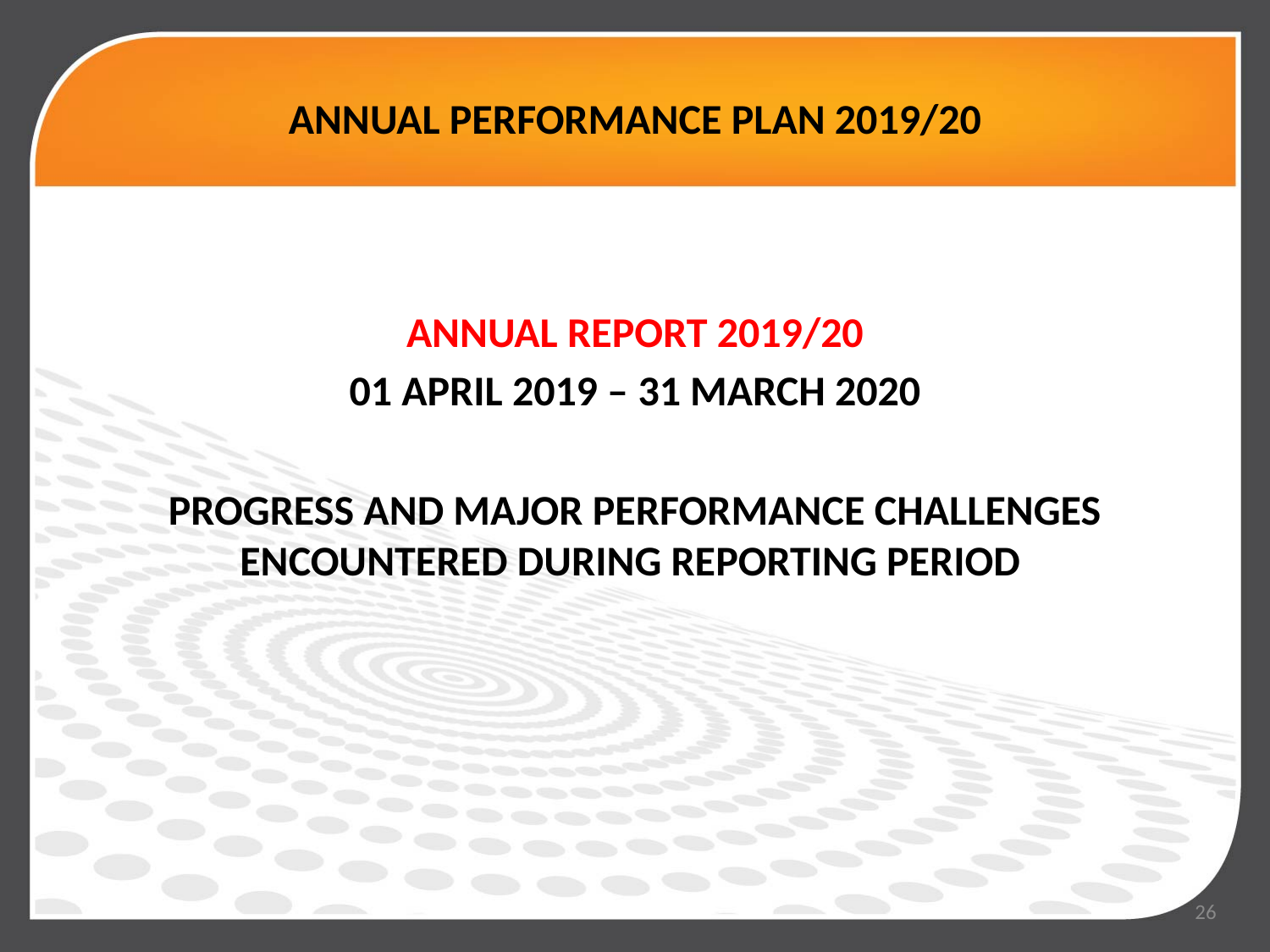

# ANNUAL PERFORMANCE PLAN 2019/20

ANNUAL REPORT 2019/20
01 APRIL 2019 – 31 MARCH 2020

PROGRESS AND MAJOR PERFORMANCE CHALLENGES ENCOUNTERED DURING REPORTING PERIOD

26